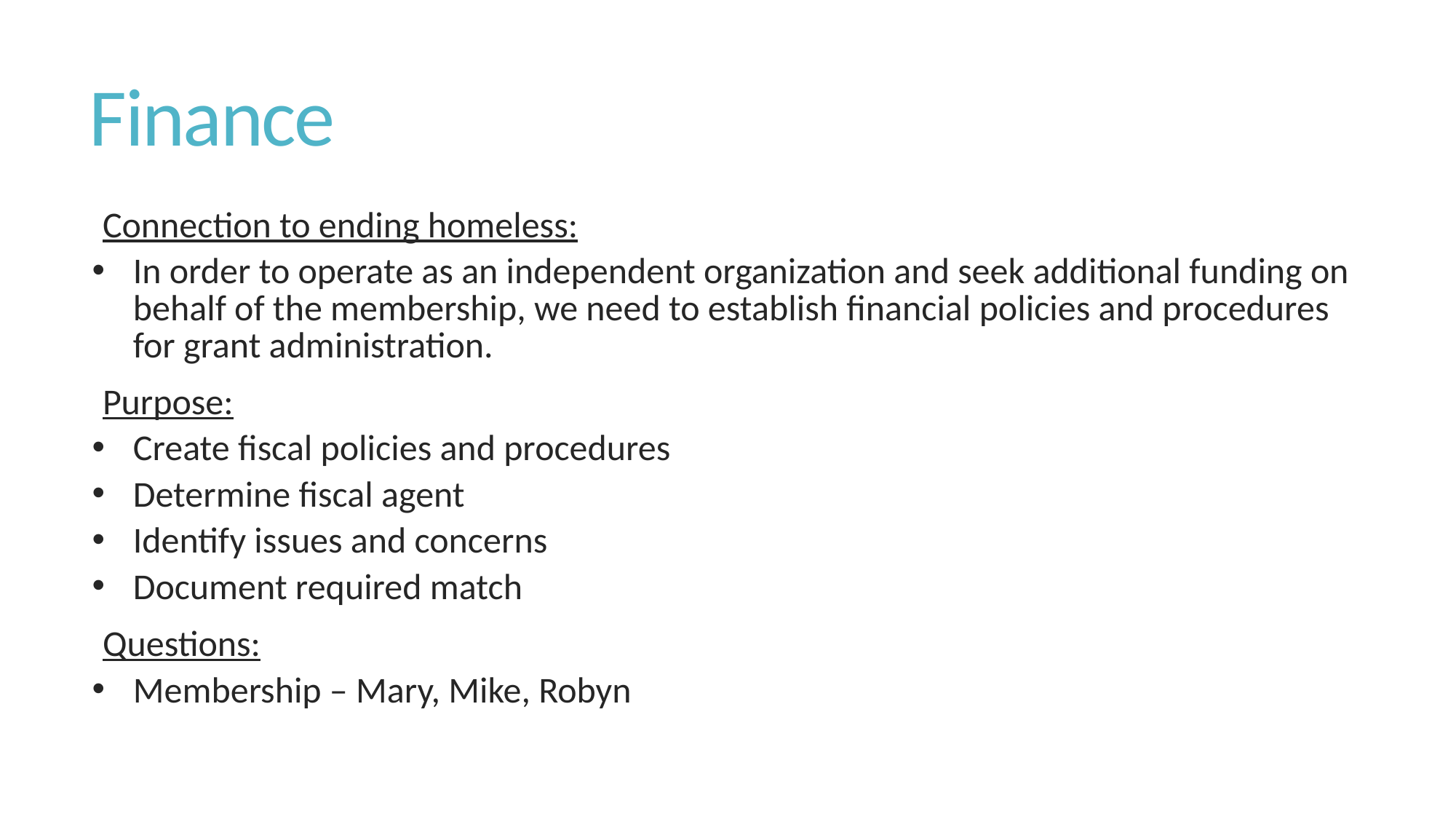

# Finance
Connection to ending homeless:
In order to operate as an independent organization and seek additional funding on behalf of the membership, we need to establish financial policies and procedures for grant administration.
Purpose:
Create fiscal policies and procedures
Determine fiscal agent
Identify issues and concerns
Document required match
Questions:
Membership – Mary, Mike, Robyn